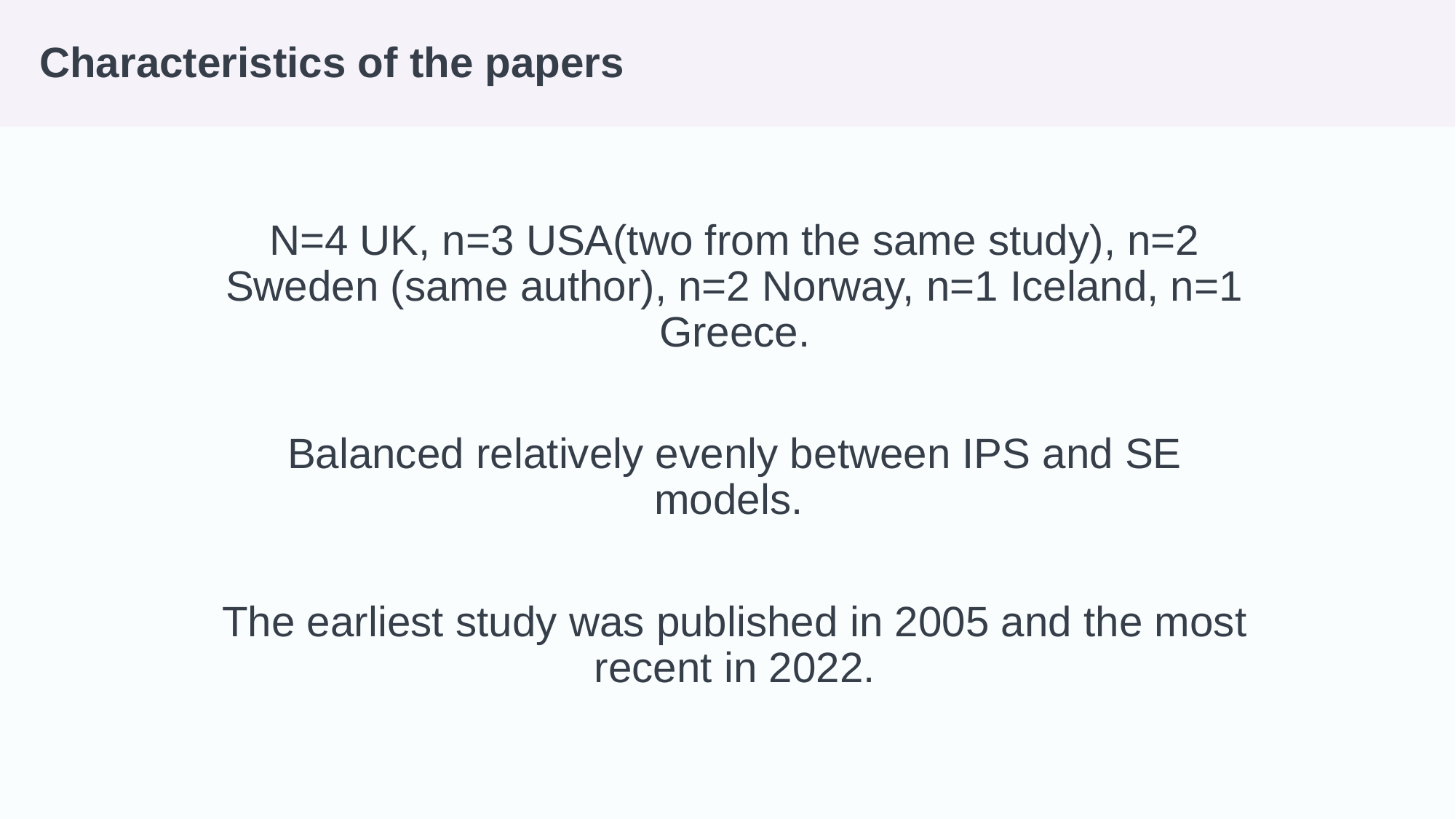

# Characteristics of the papers
N=4 UK, n=3 USA(two from the same study), n=2 Sweden (same author), n=2 Norway, n=1 Iceland, n=1 Greece.

Balanced relatively evenly between IPS and SE models.

The earliest study was published in 2005 and the most recent in 2022.